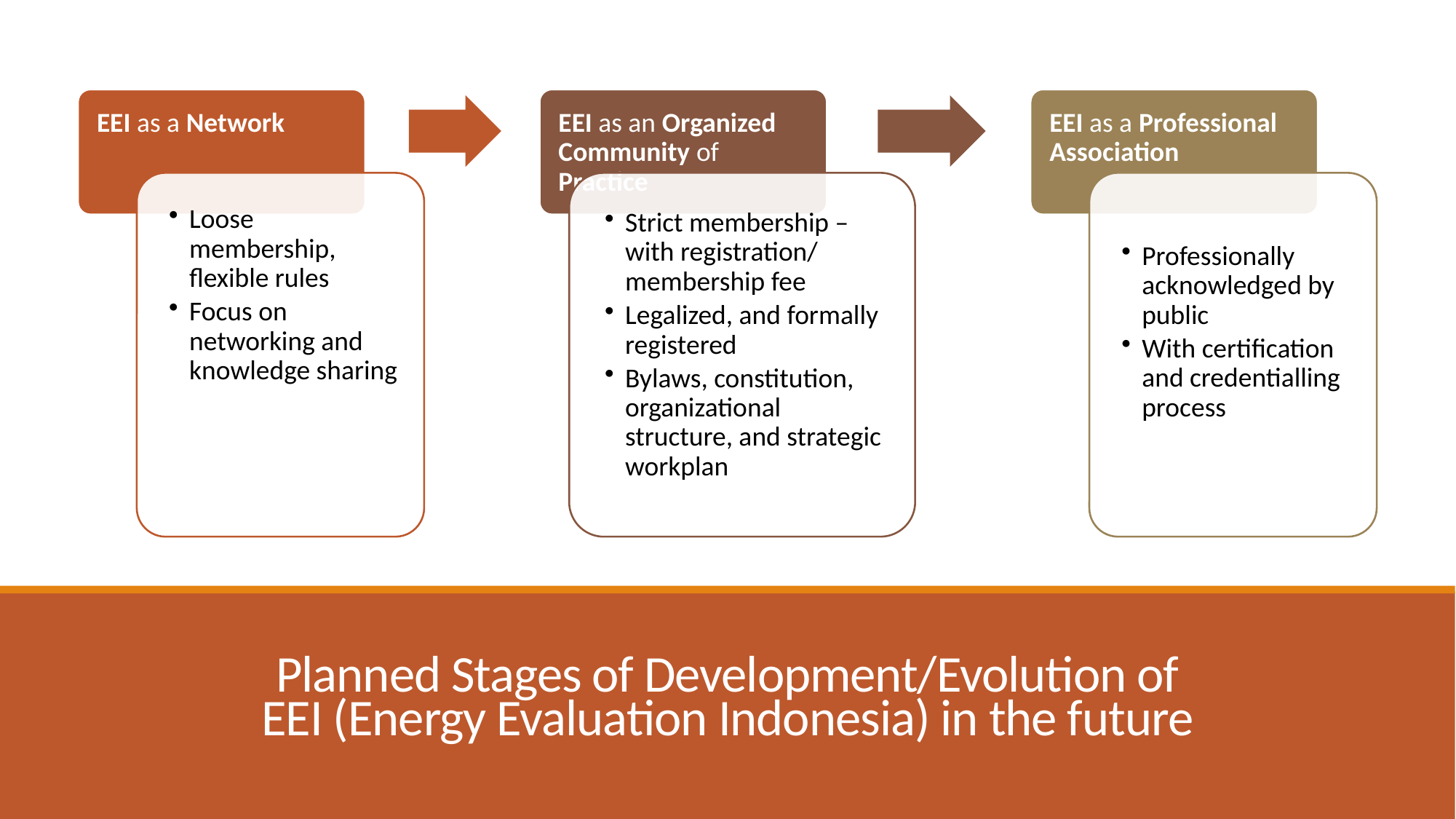

EEI as a Network
Loose membership, flexible rules
Focus on networking and knowledge sharing

EEI as an Organized Community of Practice
Strict membership – with registration/ membership fee
Legalized, and formally registered
Bylaws, constitution, organizational structure, and strategic workplan

EEI as a Professional Association

Professionally acknowledged by public
With certification and credentialling process

# Planned Stages of Development/Evolution of EEI (Energy Evaluation Indonesia) in the future